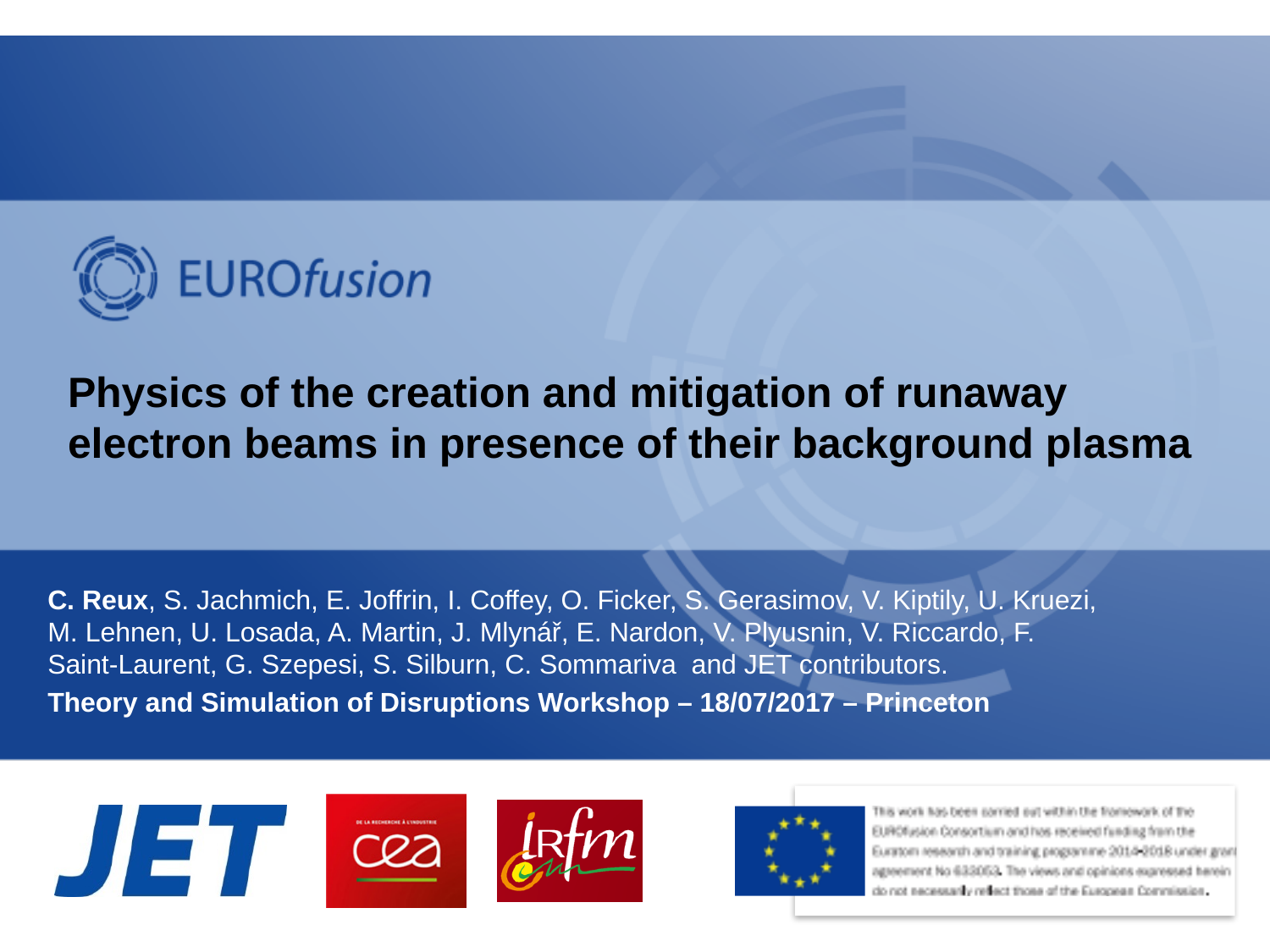

# Physics of the creation and mitigation of runaway electron beams in presence of their background plasma
C. Reux, S. Jachmich, E. Joffrin, I. Coffey, O. Ficker, S. Gerasimov, V. Kiptily, U. Kruezi, M. Lehnen, U. Losada, A. Martin, J. Mlynář, E. Nardon, V. Plyusnin, V. Riccardo, F. Saint-Laurent, G. Szepesi, S. Silburn, C. Sommariva  and JET contributors.
Theory and Simulation of Disruptions Workshop – 18/07/2017 – Princeton